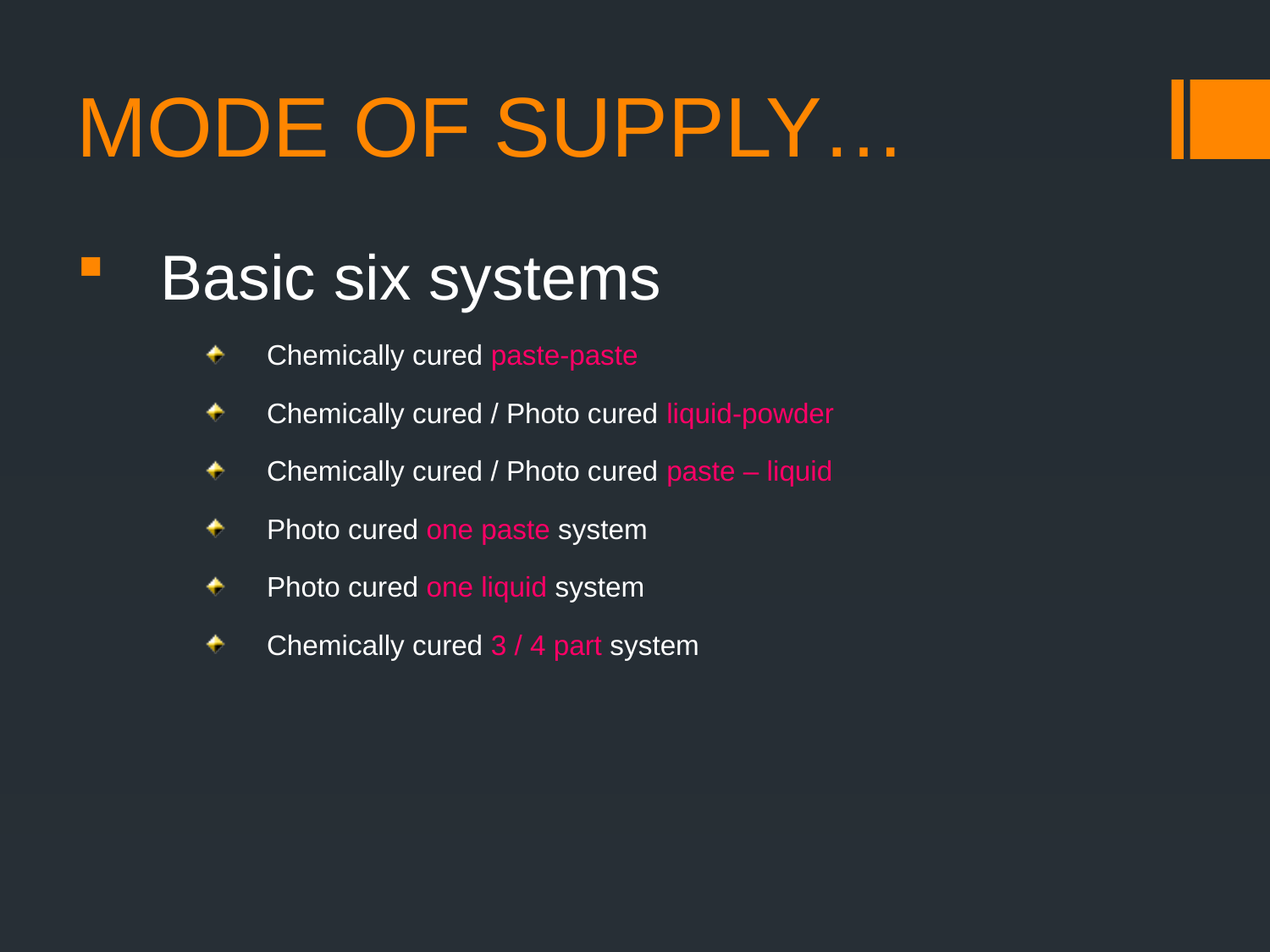

# MODE OF SUPPLY…
Basic six systems
Chemically cured paste-paste
Chemically cured / Photo cured liquid-powder
Chemically cured / Photo cured paste – liquid
Photo cured one paste system
Photo cured one liquid system
Chemically cured 3 / 4 part system